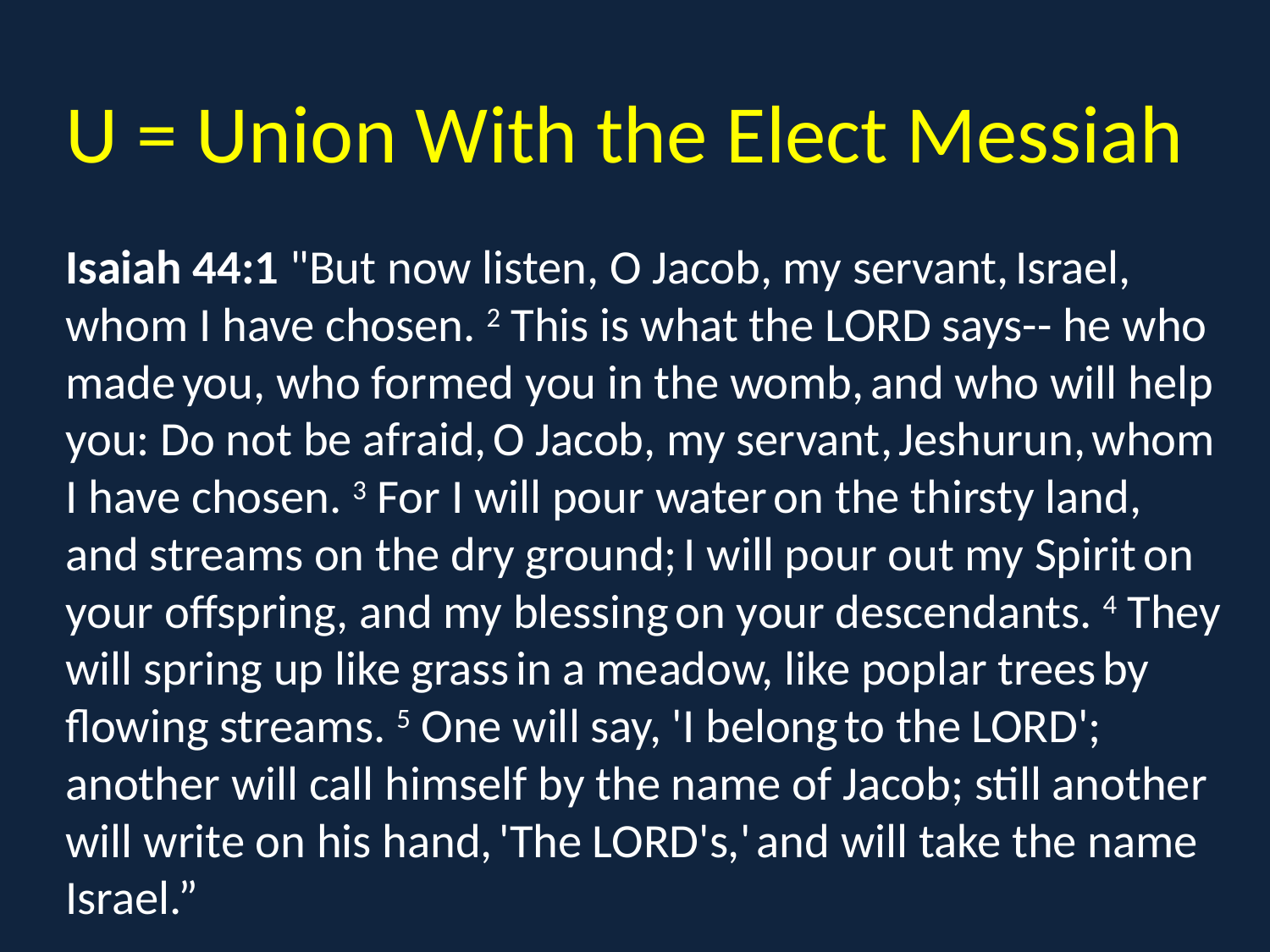

U = Union With the Elect Messiah

Isaiah 44:1 "But now listen, O Jacob, my servant, Israel, whom I have chosen. 2 This is what the LORD says-- he who made you, who formed you in the womb, and who will help you: Do not be afraid, O Jacob, my servant, Jeshurun, whom I have chosen. 3 For I will pour water on the thirsty land, and streams on the dry ground; I will pour out my Spirit on your offspring, and my blessing on your descendants. 4 They will spring up like grass in a meadow, like poplar trees by flowing streams. 5 One will say, 'I belong to the LORD'; another will call himself by the name of Jacob; still another will write on his hand, 'The LORD's,' and will take the name Israel.”